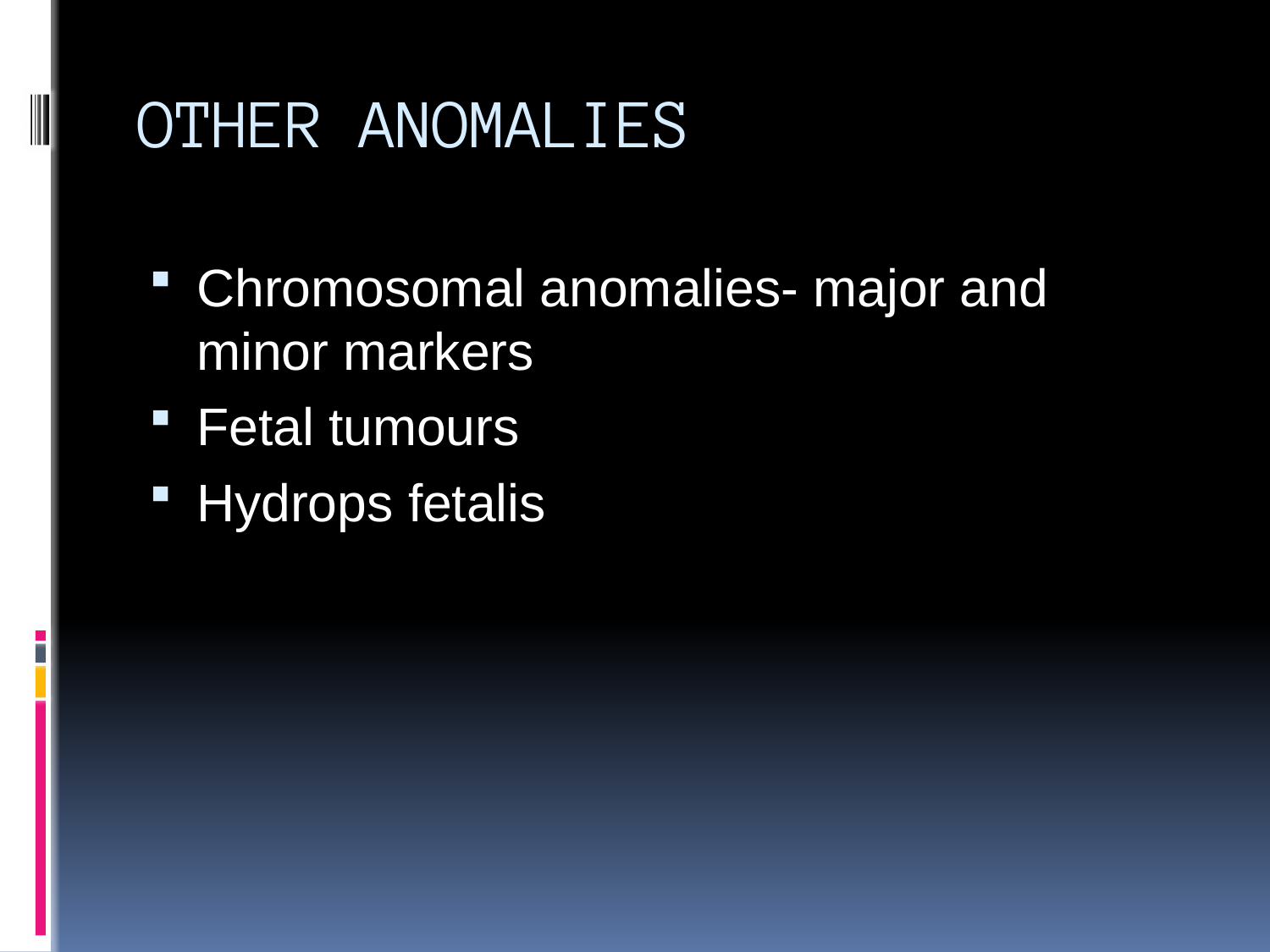

# OTHER ANOMALIES
Chromosomal anomalies- major and minor markers
Fetal tumours
Hydrops fetalis